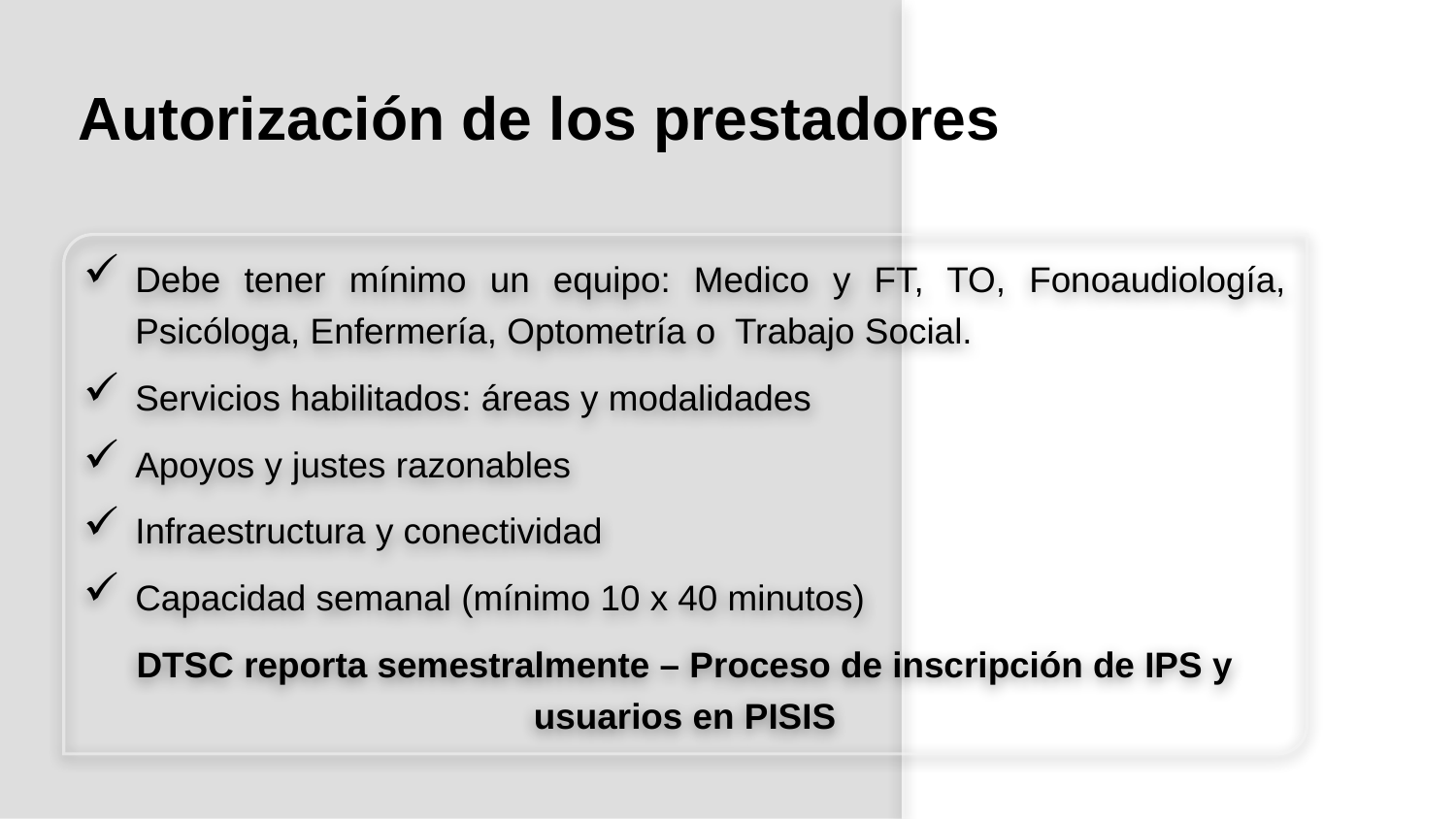

Autorización de los prestadores
# IMAGEN
Debe tener mínimo un equipo: Medico y FT, TO, Fonoaudiología, Psicóloga, Enfermería, Optometría o  Trabajo Social.
Servicios habilitados: áreas y modalidades
Apoyos y justes razonables
Infraestructura y conectividad
Capacidad semanal (mínimo 10 x 40 minutos)
DTSC reporta semestralmente – Proceso de inscripción de IPS y usuarios en PISIS
TEMA 1